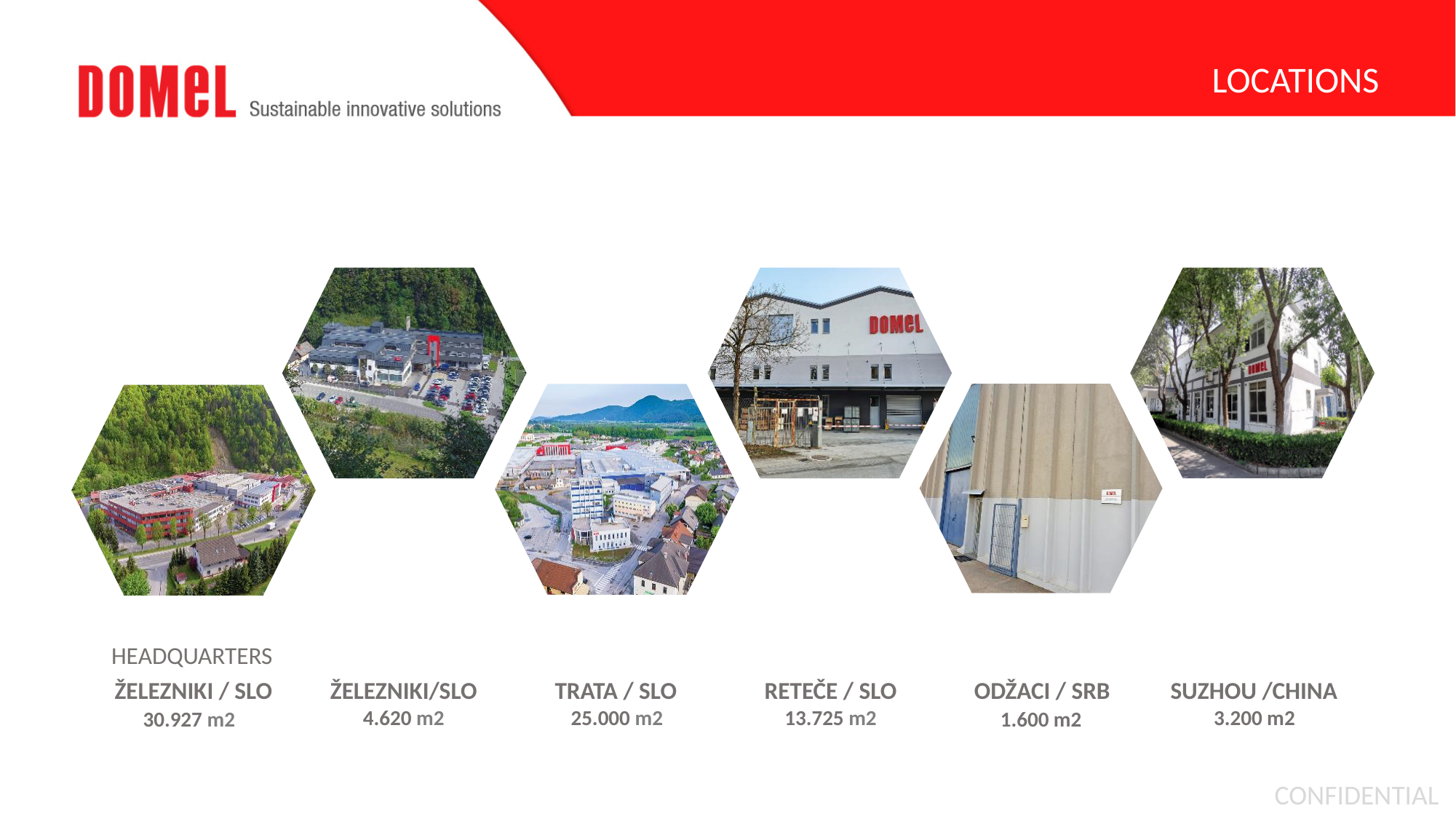

LOCATIONS

HEADQUARTERS

ŽELEZNIKI / SLO
ŽELEZNIKI/SLO
TRATA / SLO
RETEČE / SLO
ODŽACI / SRB
SUZHOU /CHINA
25.000 m2

4.620 m2

3.200 m2
13.725 m2

30.927 m2

1.600 m2
CONFIDENTIAL